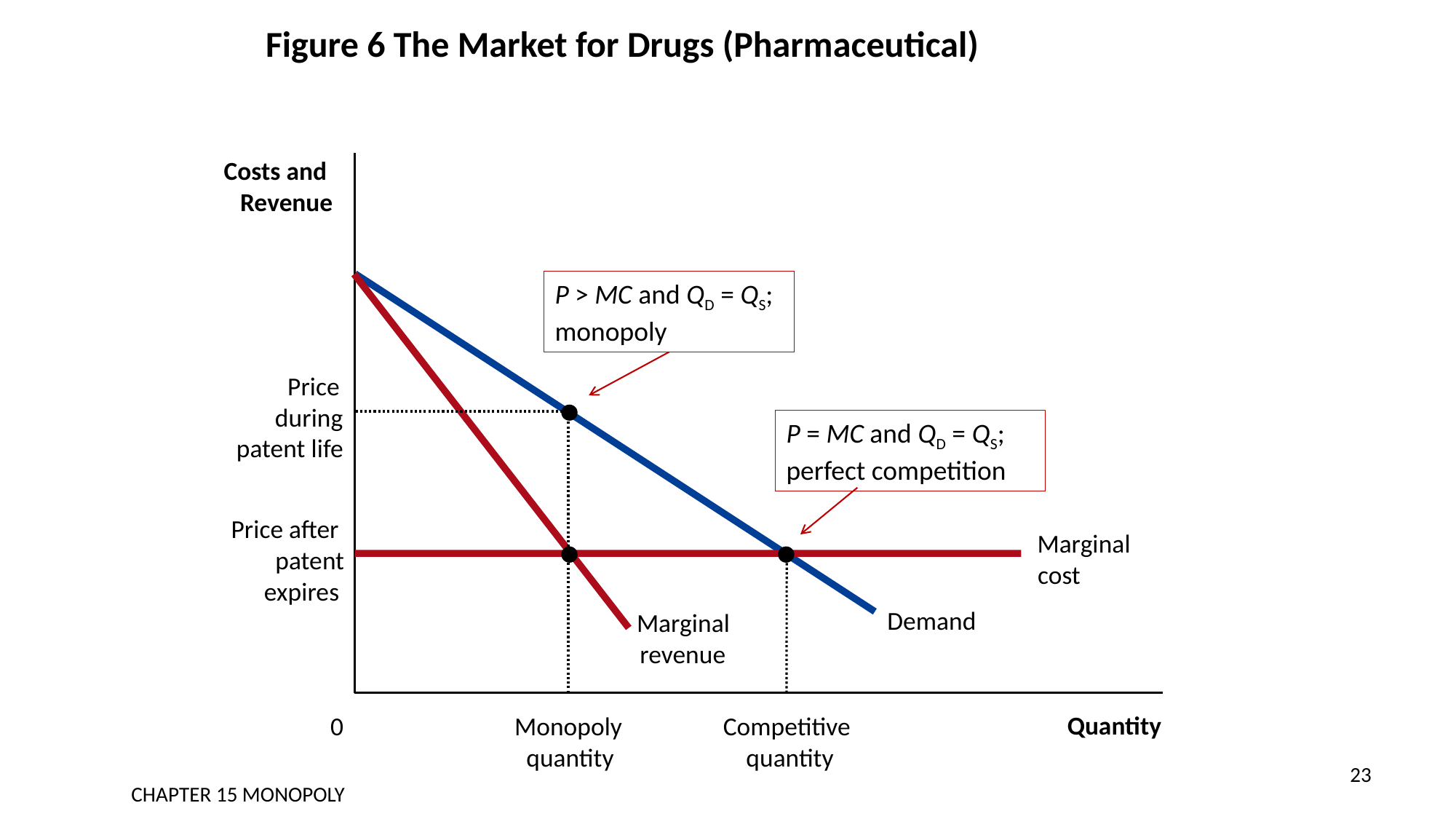

# Figure 6 The Market for Drugs (Pharmaceutical)

Costs and
Revenue
P > MC and QD = QS; monopoly

Demand

Marginal
revenue
Price
during

patent life
Monopoly
quantity
P = MC and QD = QS; perfect competition
Price after
Marginal

cost
patent

expires

Competitive
quantity
Quantity
0
23
CHAPTER 15 MONOPOLY